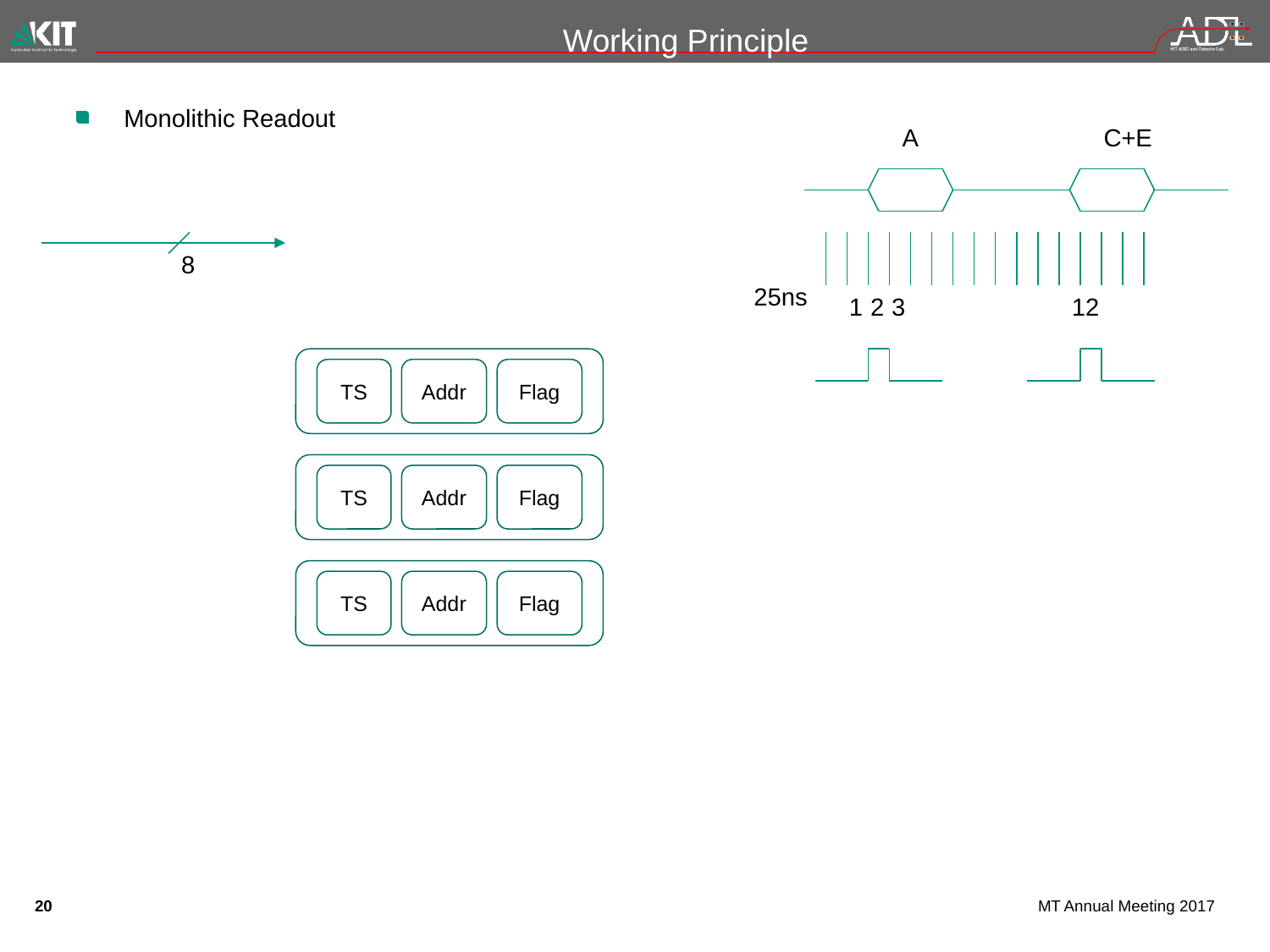

# Working Principle
Monolithic Readout
A
C+E
8
25ns
1
2
3
12

TS
Addr
Flag

TS
Addr
Flag

TS
Addr
Flag